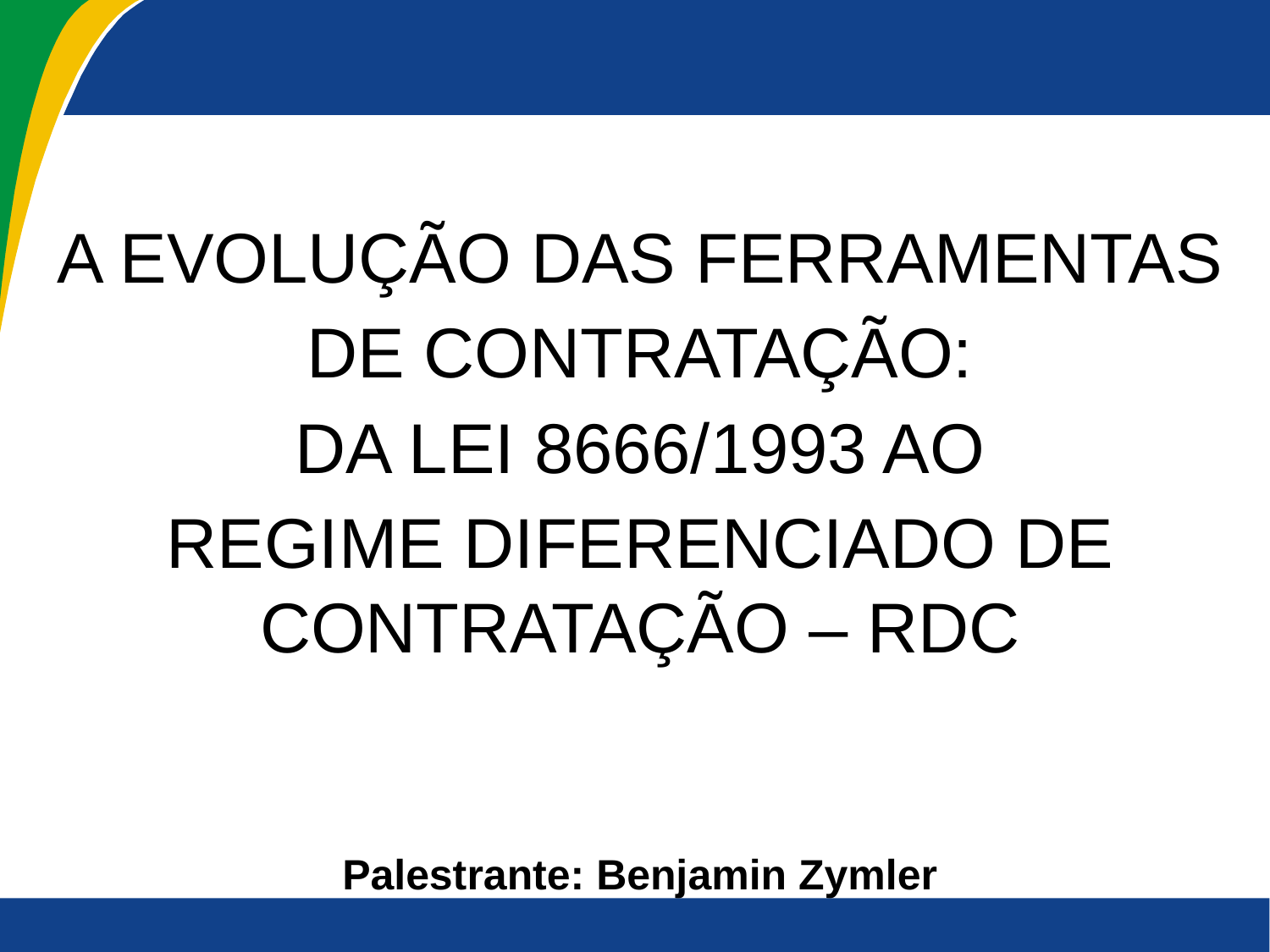

A EVOLUÇÃO DAS FERRAMENTAS
DE CONTRATAÇÃO:
DA LEI 8666/1993 AO
REGIME DIFERENCIADO DE CONTRATAÇÃO – RDC

Palestrante: Benjamin Zymler